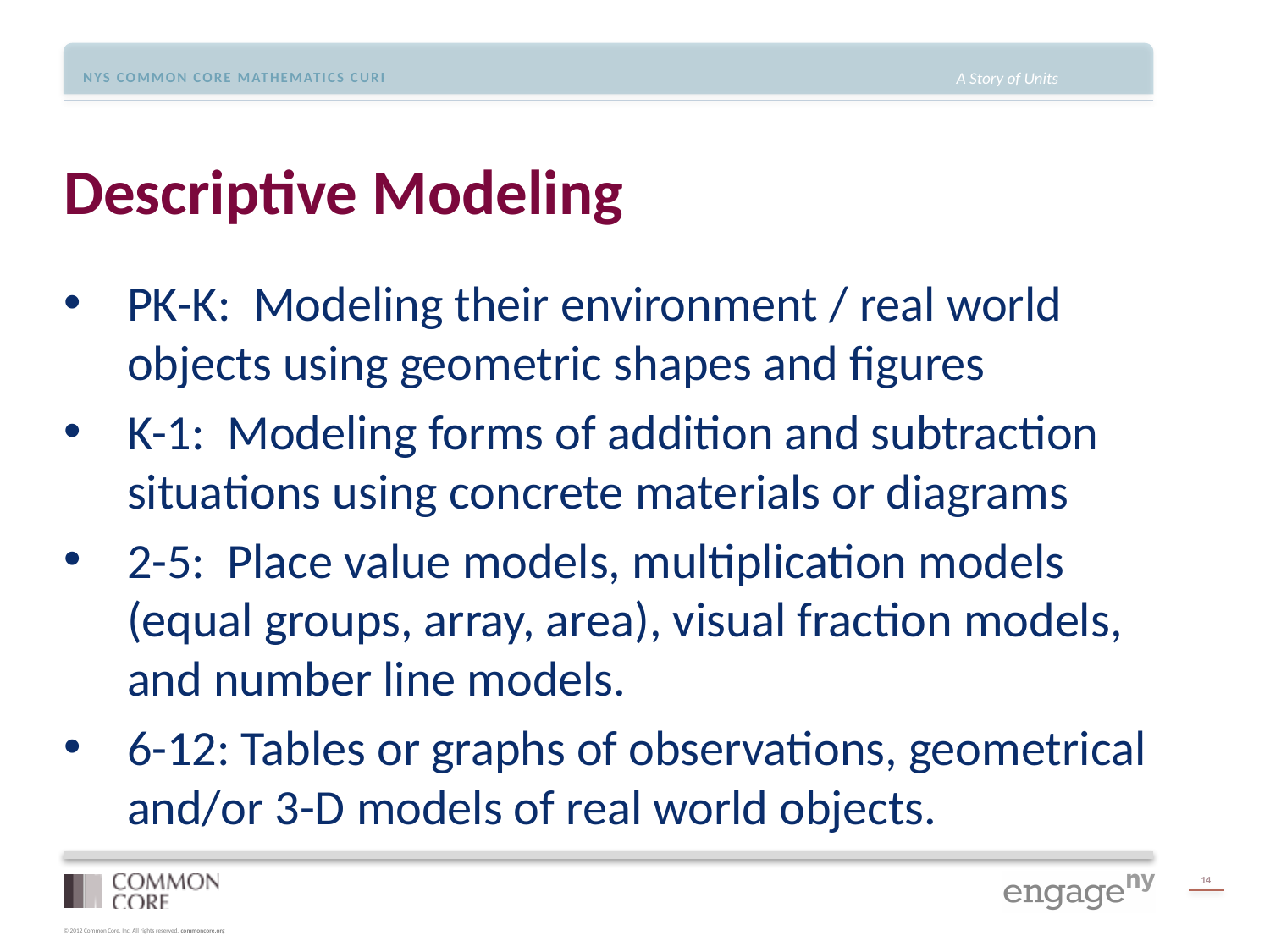

# Descriptive Modeling
PK-K:  Modeling their environment / real world objects using geometric shapes and figures
K-1:  Modeling forms of addition and subtraction situations using concrete materials or diagrams
2-5:  Place value models, multiplication models (equal groups, array, area), visual fraction models, and number line models.
6-12: Tables or graphs of observations, geometrical and/or 3-D models of real world objects.

14